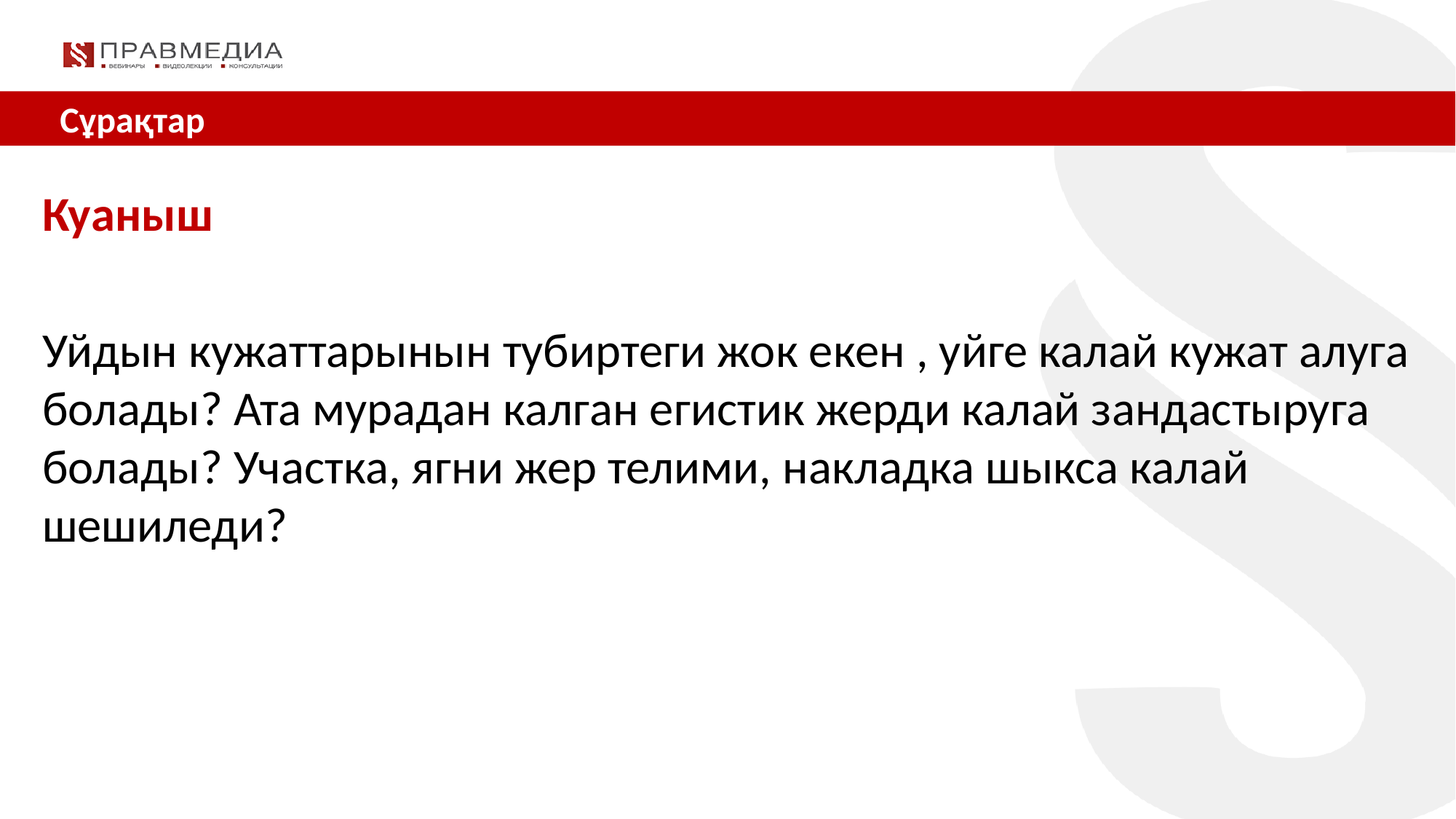

Сұрақтар
Куаныш

Уйдын кужаттарынын тубиртеги жок екен , уйге калай кужат алуга болады? Ата мурадан калган егистик жерди калай зандастыруга болады? Участка, ягни жер телими, накладка шыкса калай шешиледи?